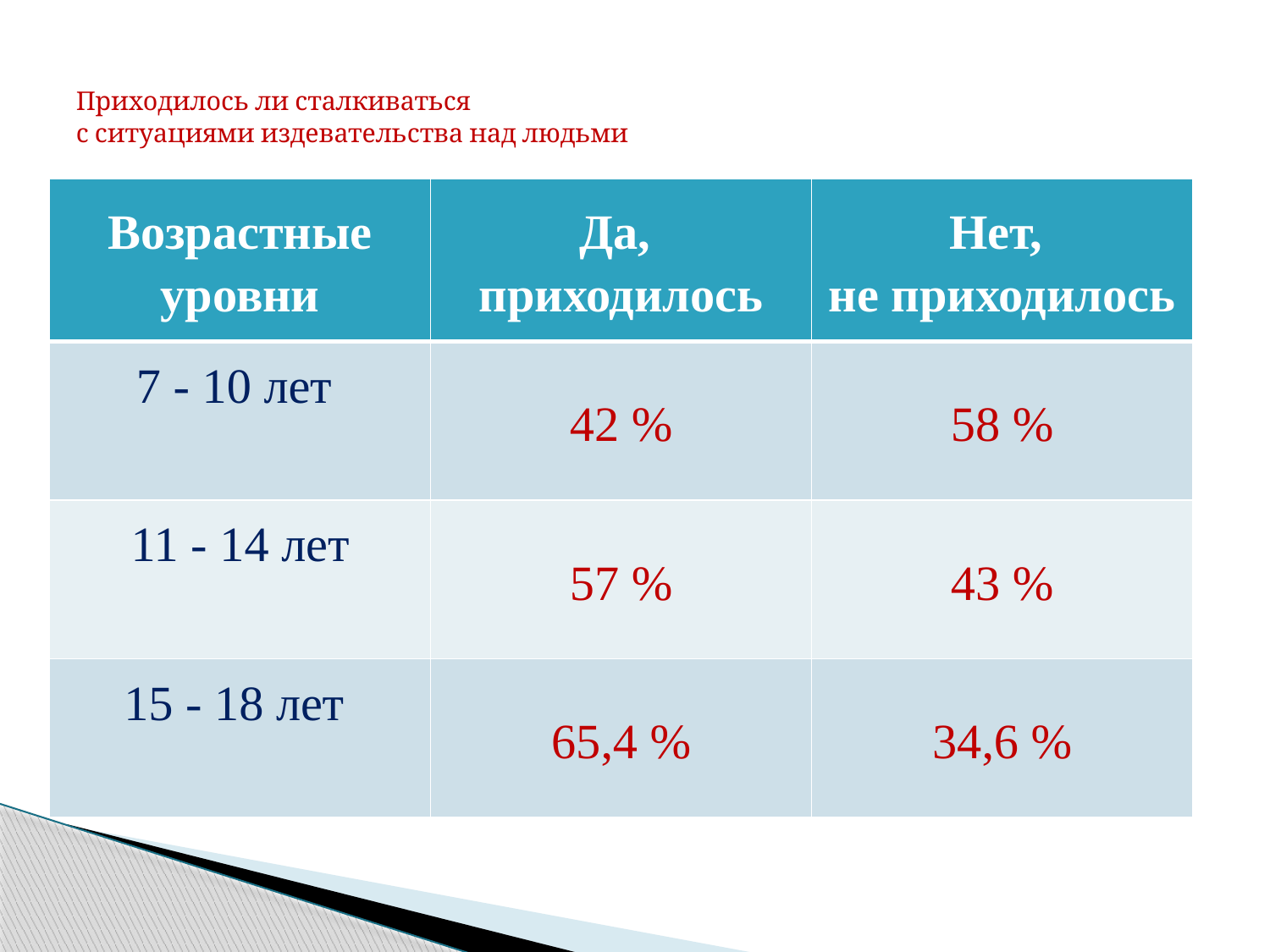

# Приходилось ли сталкиваться с ситуациями издевательства над людьми
| Возрастные уровни | Да, приходилось | Нет, не приходилось |
| --- | --- | --- |
| 7 - 10 лет | 42 % | 58 % |
| 11 - 14 лет | 57 % | 43 % |
| 15 - 18 лет | 65,4 % | 34,6 % |